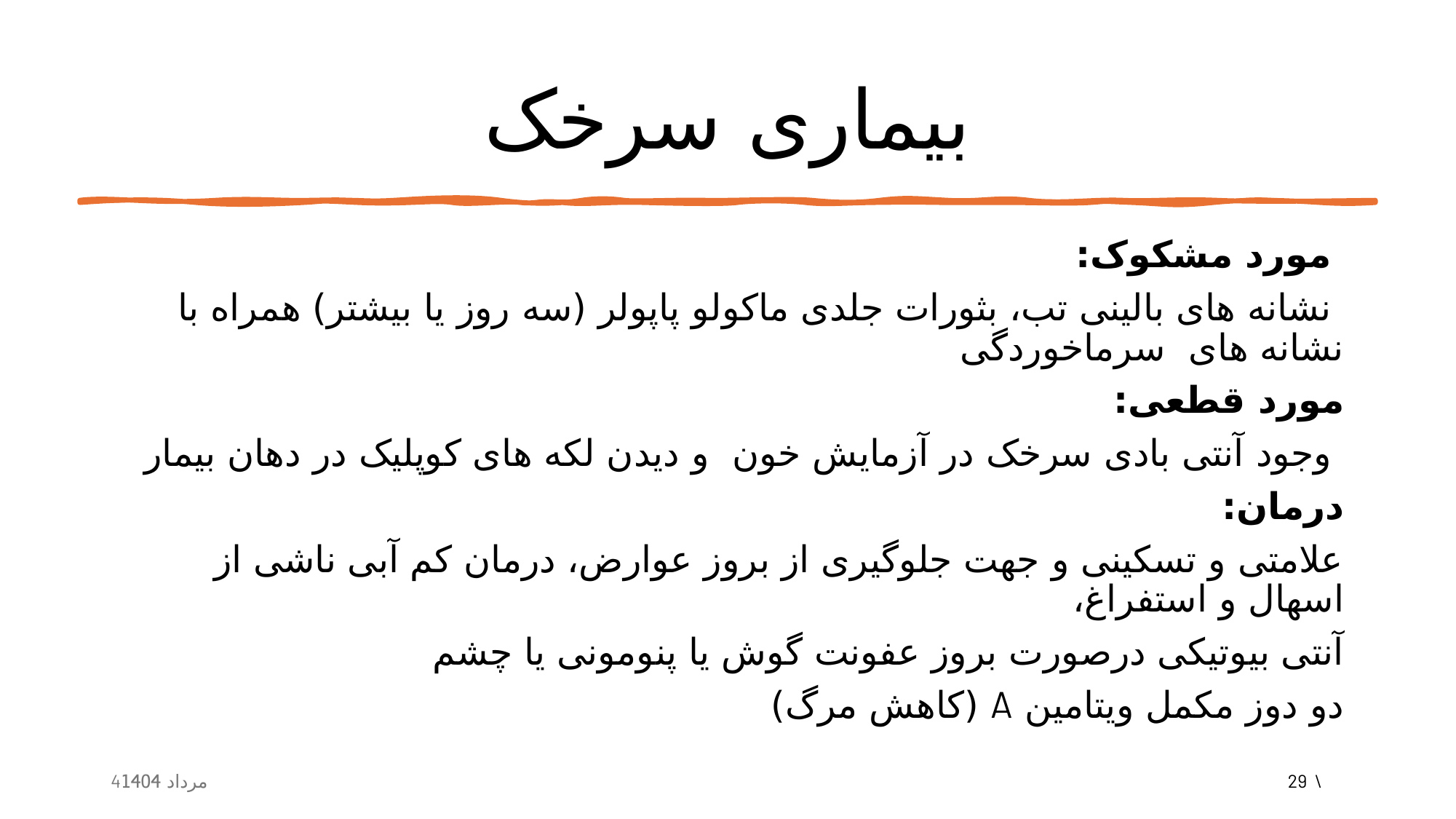

# بیماری سرخک

 مورد مشکوک:
 نشانه های بالینی تب، بثورات جلدی ماکولو پاپولر (سه روز یا بیشتر) همراه با نشانه های  سرماخوردگی
مورد قطعی:
 وجود آنتی بادی سرخک در آزمایش خون  و دیدن لکه های کوپلیک در دهان بیمار
درمان:
علامتی و تسکینی و جهت جلوگیری از بروز عوارض، درمان کم آبی ناشی از اسهال و استفراغ،
آنتی بیوتیکی درصورت بروز عفونت گوش یا پنومونی یا چشم
دو دوز مکمل ویتامین A (کاهش مرگ)
4مرداد 1404
معصومه اعلائی
4
29  \